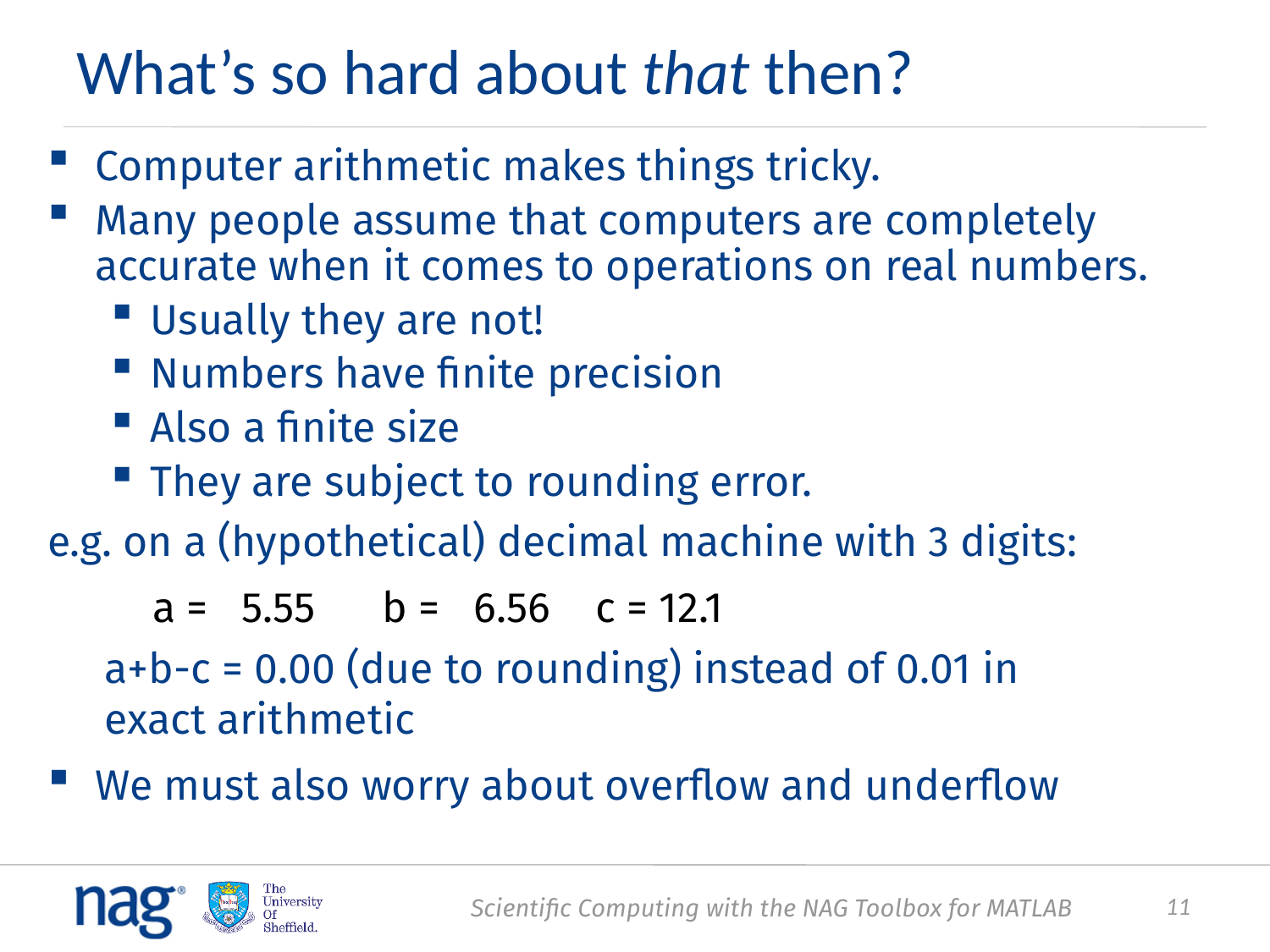

What’s so hard about that then?
Computer arithmetic makes things tricky.
Many people assume that computers are completely accurate when it comes to operations on real numbers.
Usually they are not!
Numbers have finite precision
Also a finite size
They are subject to rounding error.
e.g. on a (hypothetical) decimal machine with 3 digits:
    a =   5.55      b =   6.56    c = 12.1
a+b-c = 0.00 (due to rounding) instead of 0.01 in exact arithmetic
We must also worry about overflow and underflow